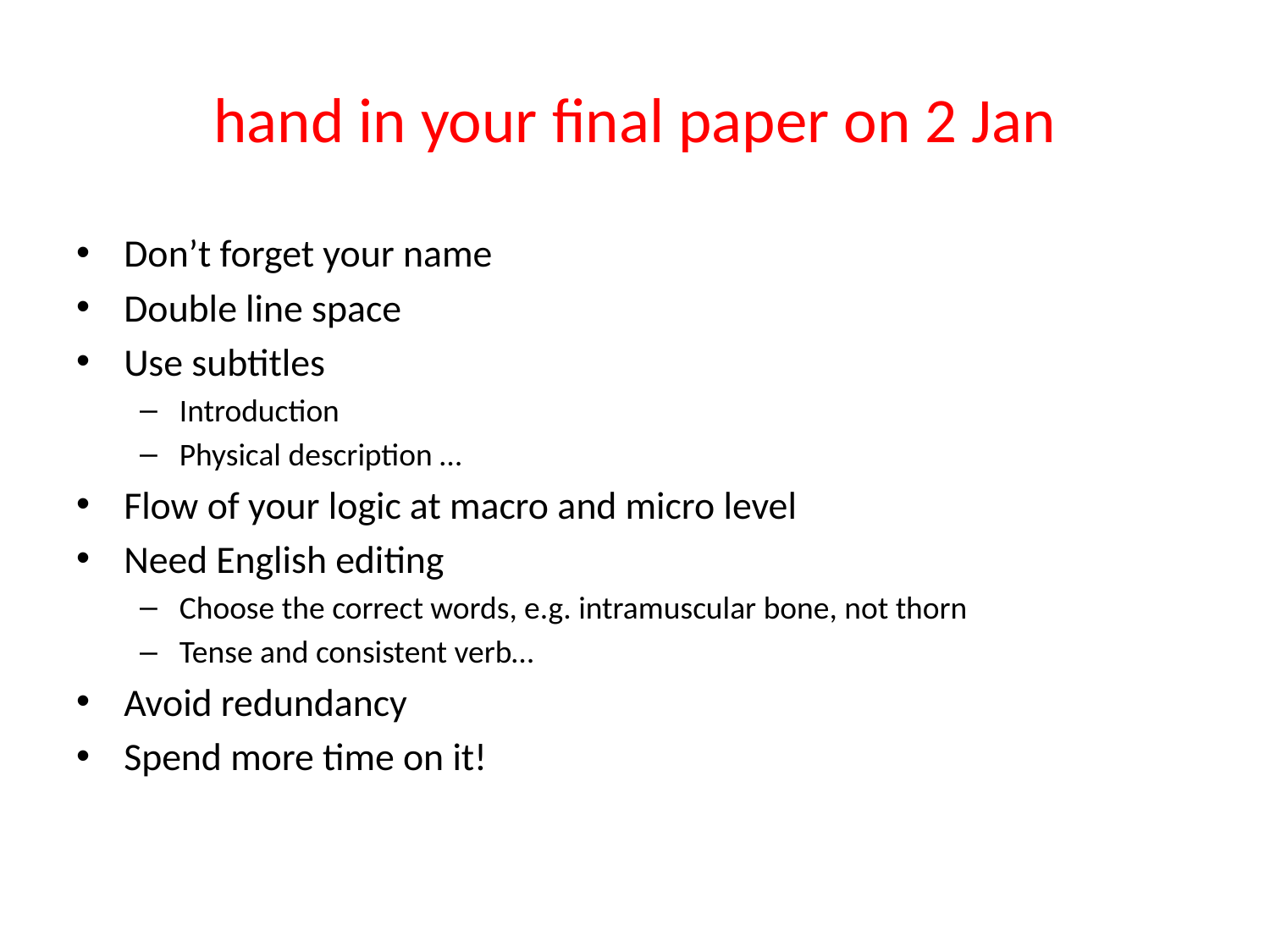

# hand in your final paper on 2 Jan
Don’t forget your nameuble side
Double line space
Use subtitles
Introduction
Physical description …
Flow of your logic at macro and micro level
Need English editing
Choose the correct words, e.g. intramuscular bone, not thorn
Tense and consistent verb…
Avoid redundancy
Spend more time on it!